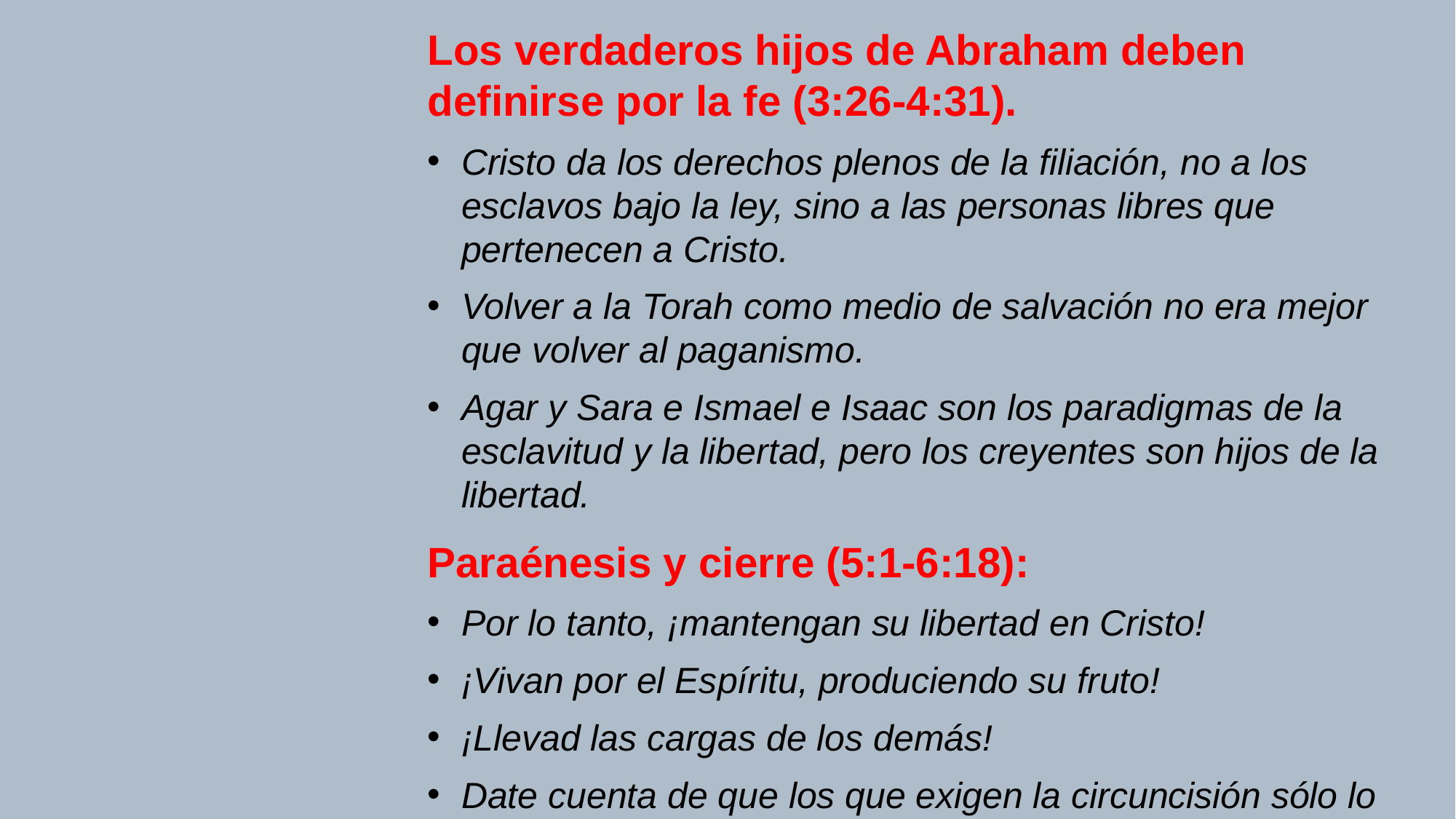

Los verdaderos hijos de Abraham deben definirse por la fe (3:26-4:31).
Cristo da los derechos plenos de la filiación, no a los esclavos bajo la ley, sino a las personas libres que pertenecen a Cristo.
Volver a la Torah como medio de salvación no era mejor que volver al paganismo.
Agar y Sara e Ismael e Isaac son los paradigmas de la esclavitud y la libertad, pero los creyentes son hijos de la libertad.
Paraénesis y cierre (5:1-6:18):
Por lo tanto, ¡mantengan su libertad en Cristo!
¡Vivan por el Espíritu, produciendo su fruto!
¡Llevad las cargas de los demás!
Date cuenta de que los que exigen la circuncisión sólo lo hacen para evitar el estigma de la cruz de Cristo.